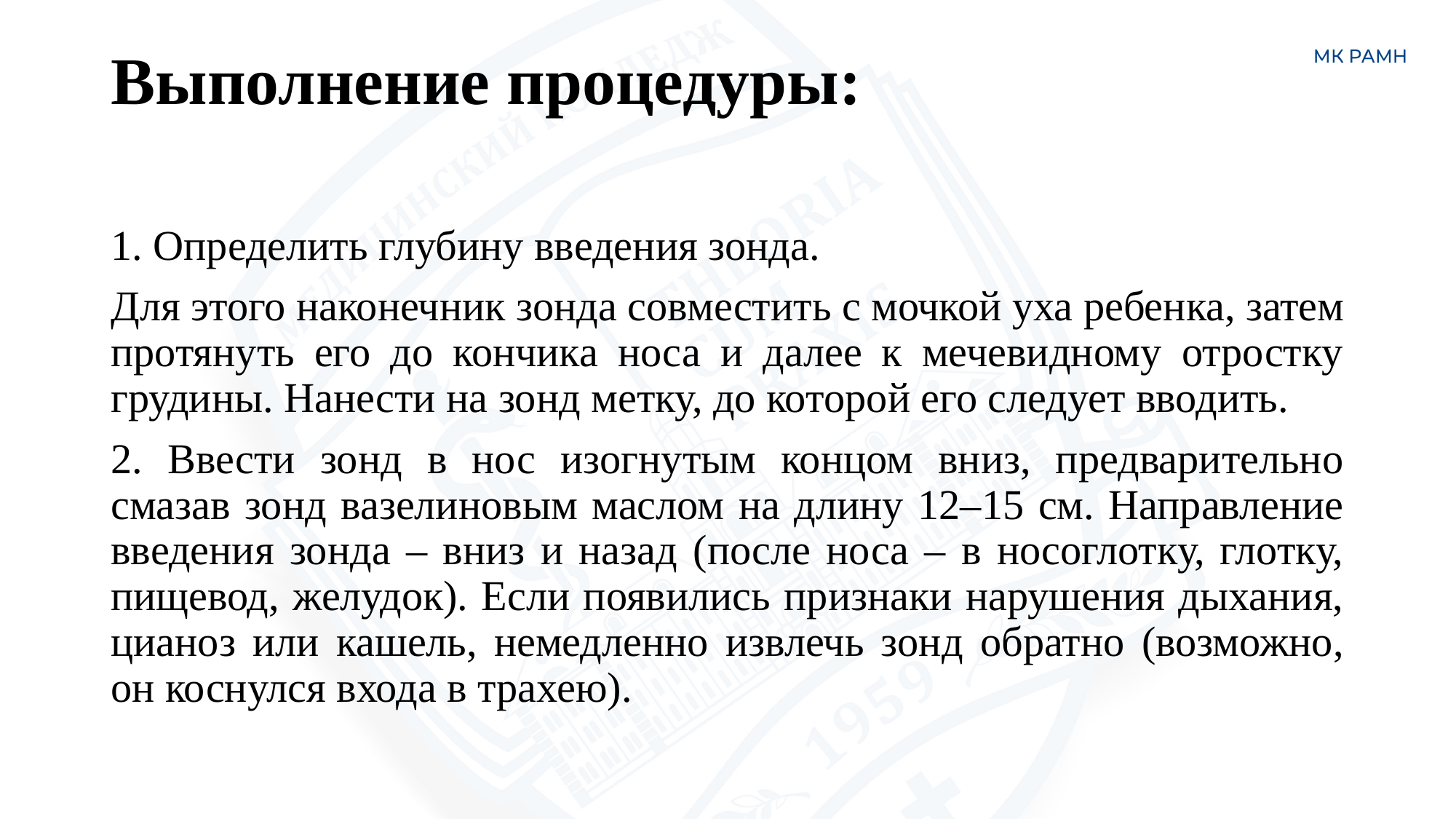

# Выполнение процедуры:
1. Определить глубину введения зонда.
Для этого наконечник зонда совместить с мочкой уха ребенка, затем протянуть его до кончика носа и далее к мечевидному отростку грудины. Нанести на зонд метку, до которой его следует вводить.
2. Ввести зонд в нос изогнутым концом вниз, предварительно смазав зонд вазелиновым маслом на длину 12–15 см. Направление введения зонда – вниз и назад (после носа – в носоглотку, глотку, пищевод, желудок). Если появились признаки нарушения дыхания, цианоз или кашель, немедленно извлечь зонд обратно (возможно, он коснулся входа в трахею).